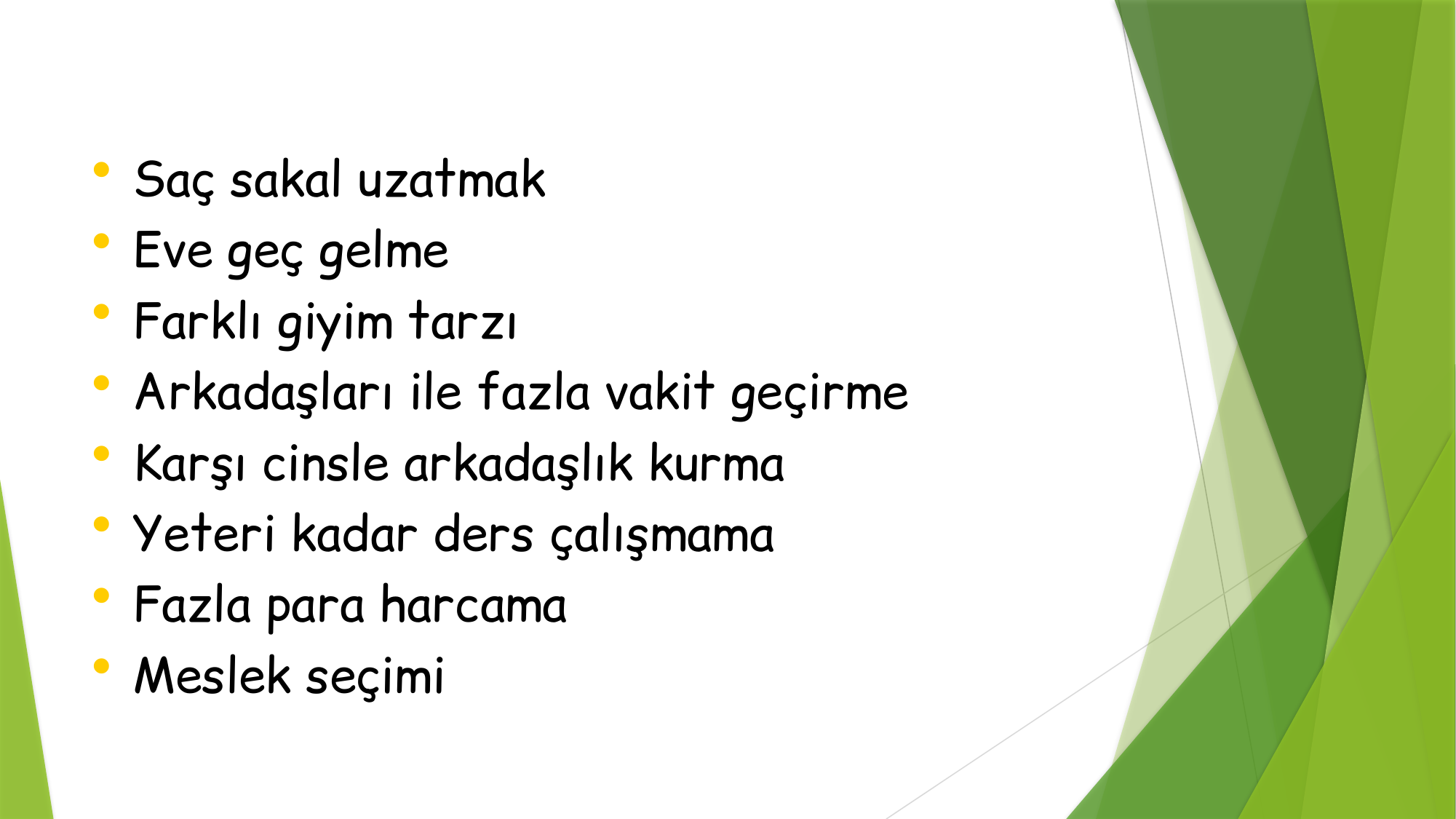

Saç sakal uzatmak
Eve geç gelme
Farklı giyim tarzı
Arkadaşları ile fazla vakit geçirme
Karşı cinsle arkadaşlık kurma
Yeteri kadar ders çalışmama
Fazla para harcama
Meslek seçimi